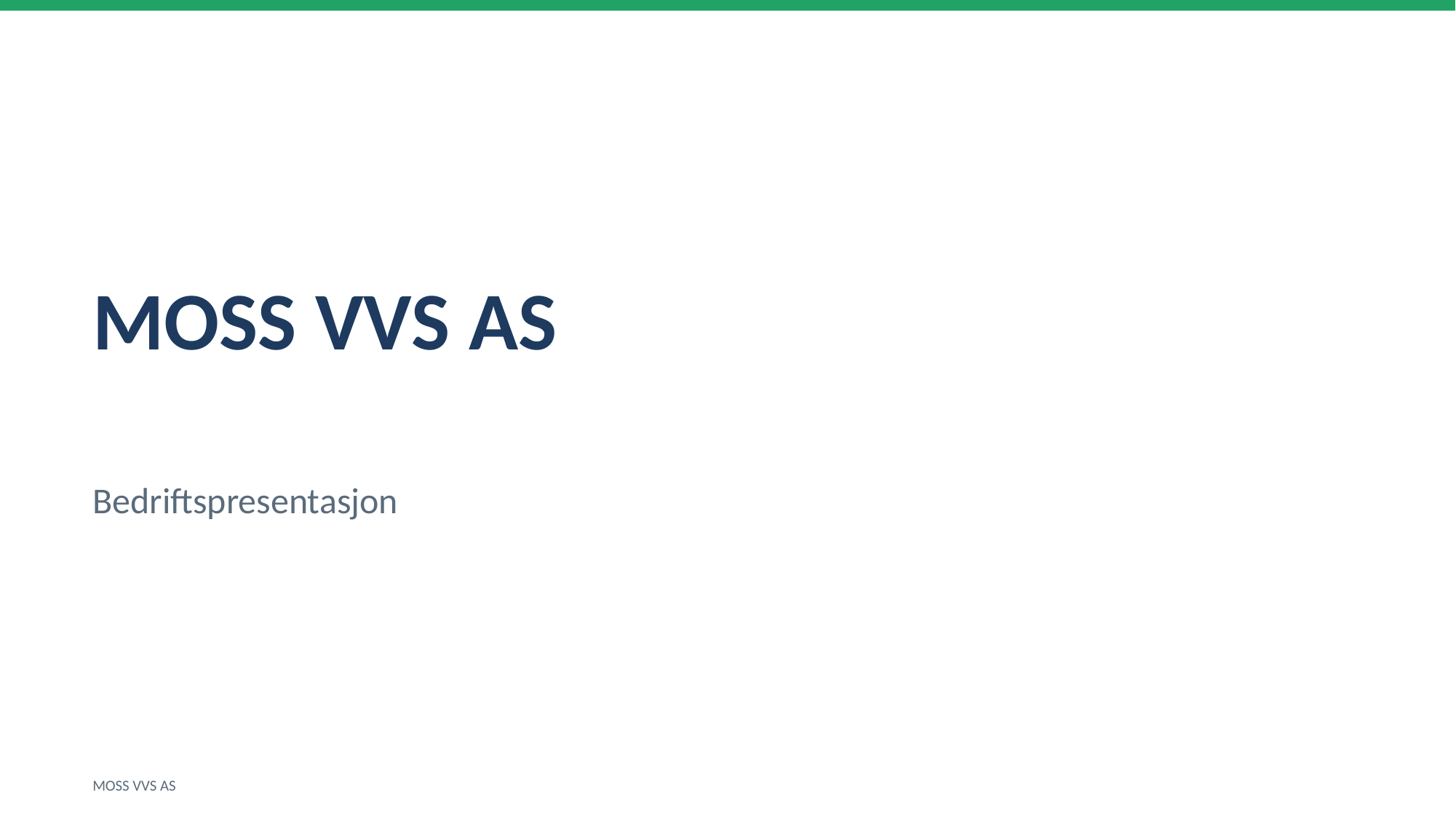

MOSS VVS AS
Bedriftspresentasjon
MOSS VVS AS